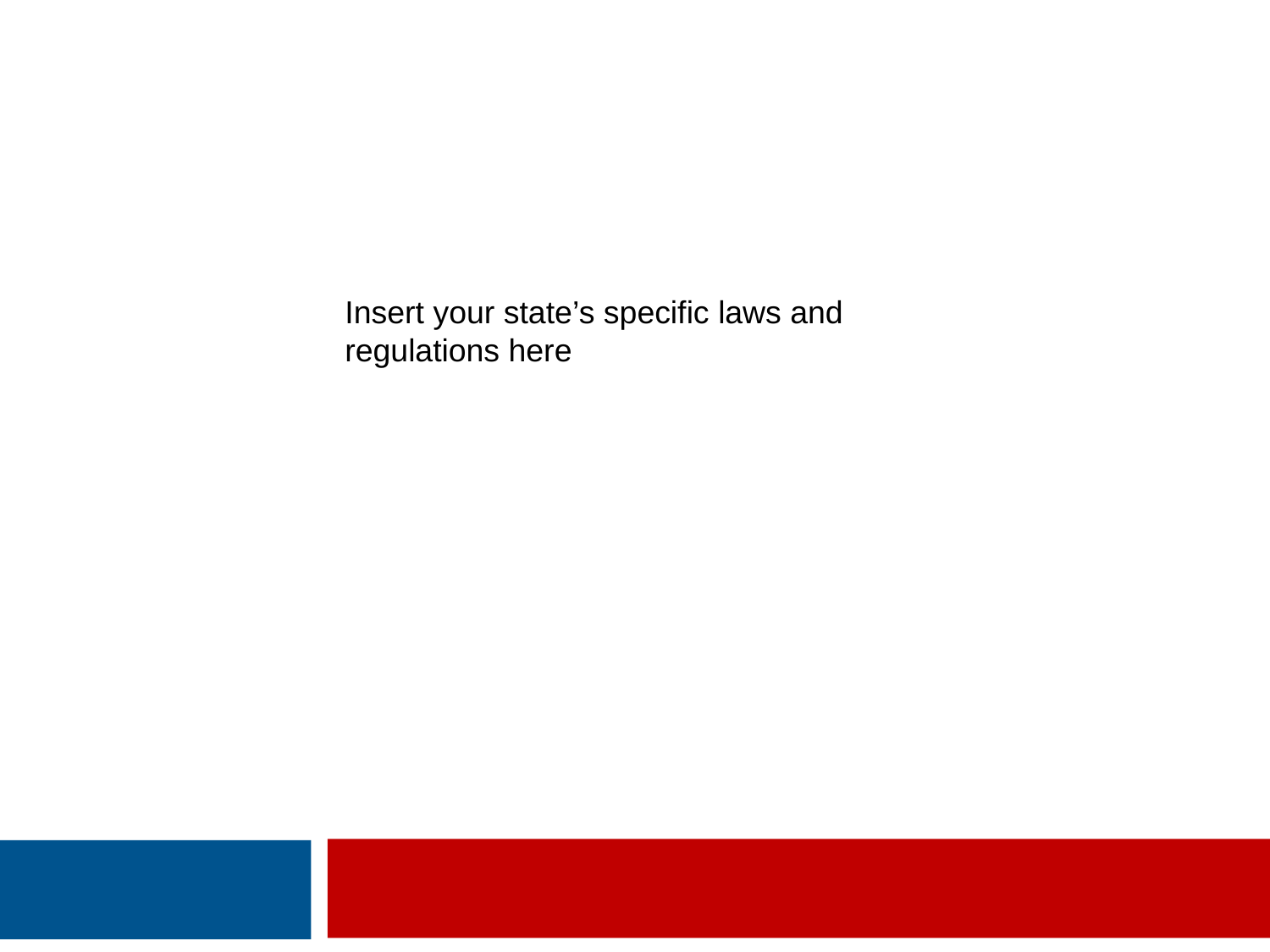

Insert your state’s specific laws and regulations here